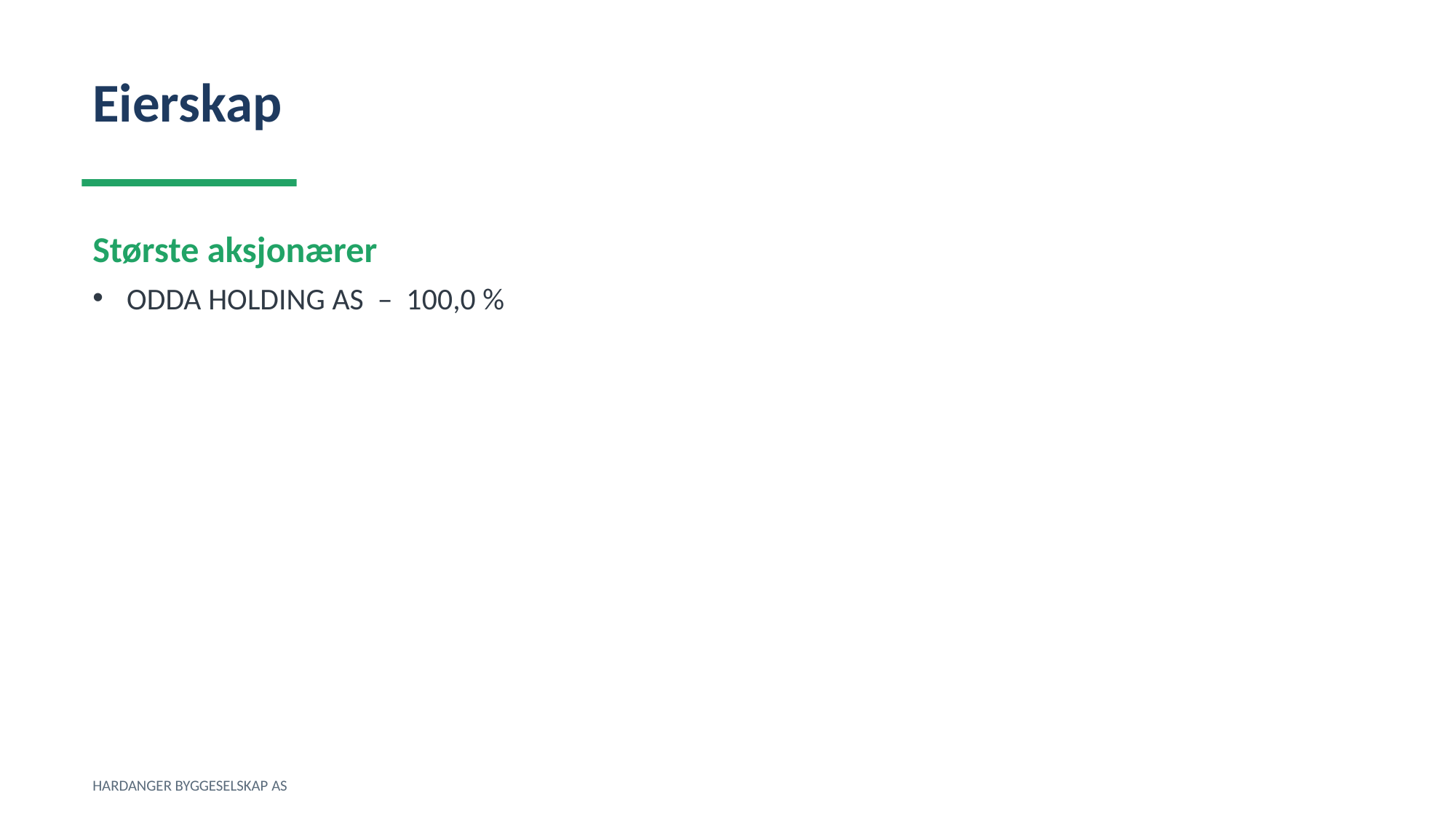

Eierskap

Største aksjonærer
ODDA HOLDING AS  –  100,0 %
HARDANGER BYGGESELSKAP AS